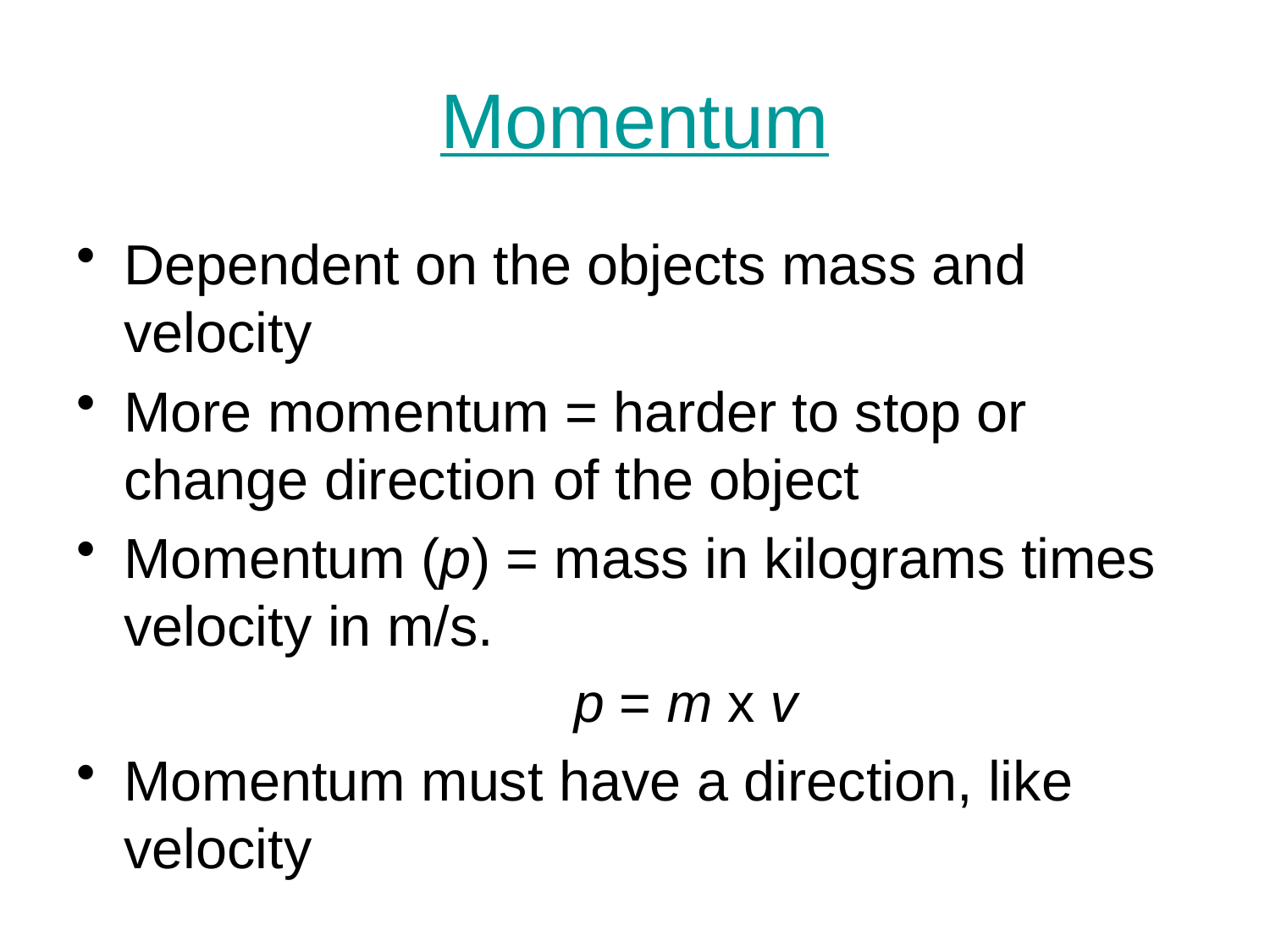

# Momentum
Dependent on the objects mass and velocity
More momentum = harder to stop or change direction of the object
Momentum (p) = mass in kilograms times velocity in m/s.
                p = m x v
Momentum must have a direction, like velocity